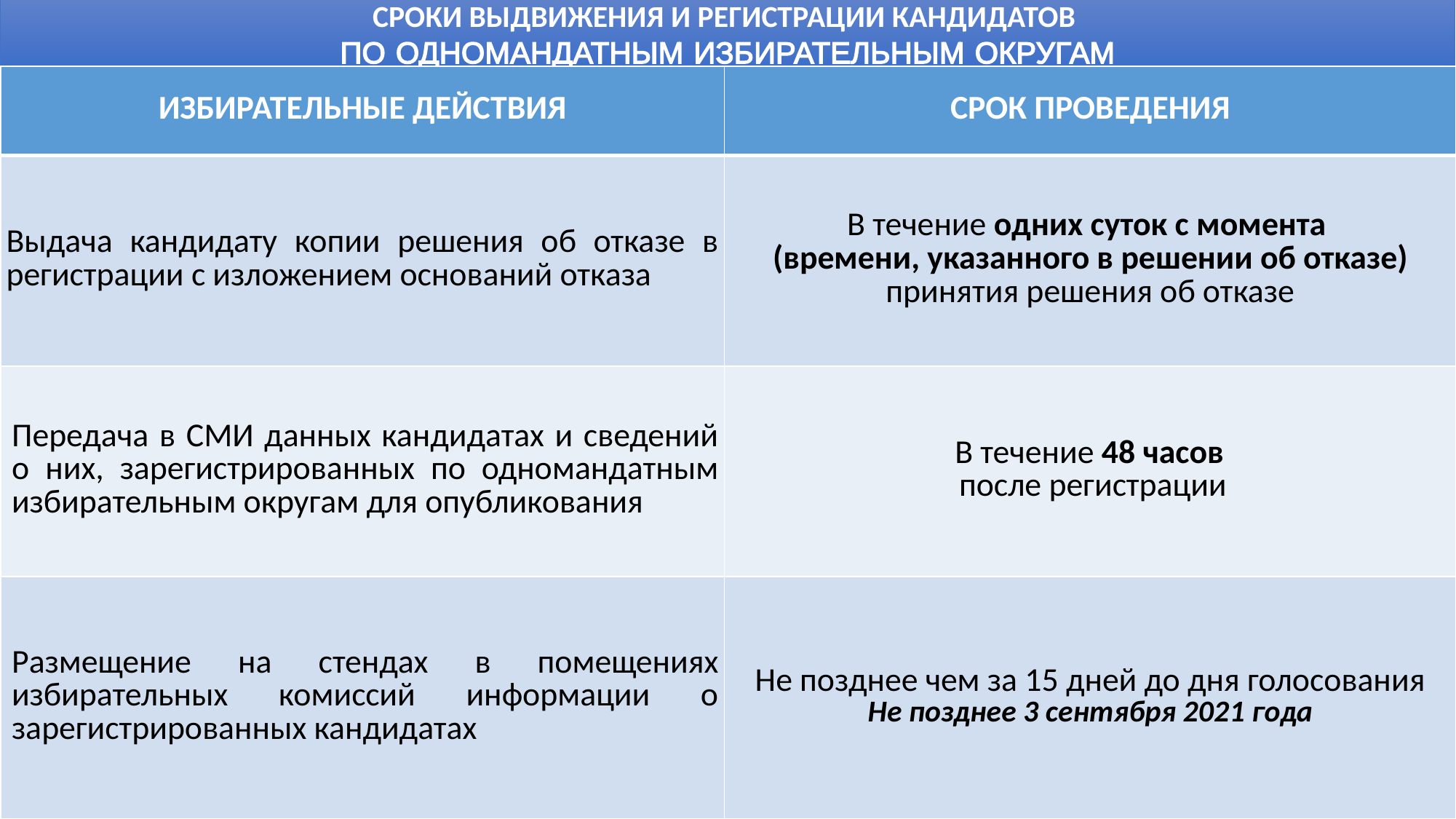

СРОКИ ВЫДВИЖЕНИЯ И РЕГИСТРАЦИИ КАНДИДАТОВ
ПО ОДНОМАНДАТНЫМ ИЗБИРАТЕЛЬНЫМ ОКРУГАМ
| ИЗБИРАТЕЛЬНЫЕ ДЕЙСТВИЯ | СРОК ПРОВЕДЕНИЯ |
| --- | --- |
| Выдача кандидату копии решения об отказе в регистрации с изложением оснований отказа | В течение одних суток с момента (времени, указанного в решении об отказе) принятия решения об отказе |
| Передача в СМИ данных кандидатах и сведений о них, зарегистрированных по одномандатным избирательным округам для опубликования | В течение 48 часов после регистрации |
| Размещение на стендах в помещениях избирательных комиссий информации о зарегистрированных кандидатах | Не позднее чем за 15 дней до дня голосования Не позднее 3 сентября 2021 года |